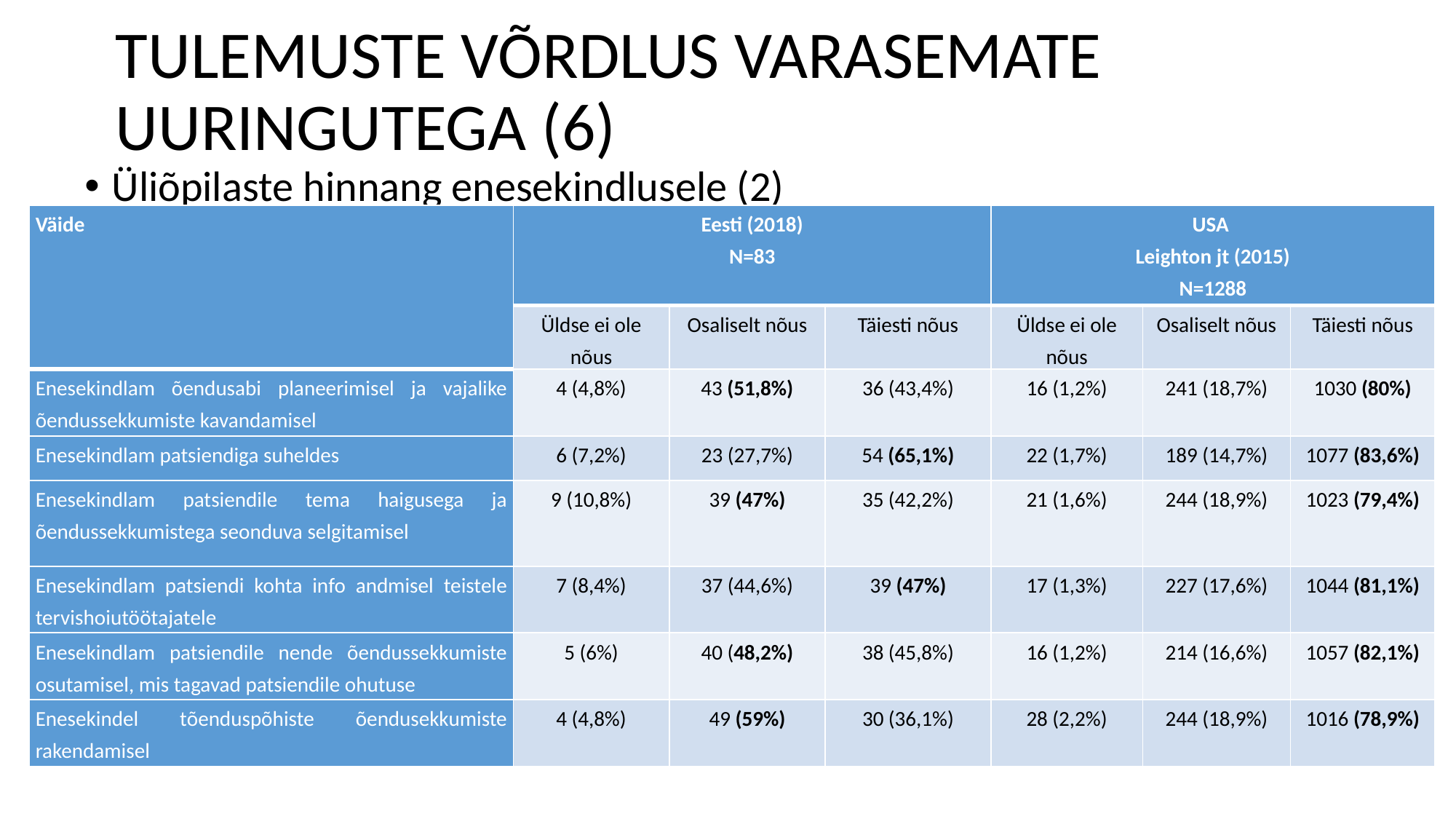

# TULEMUSTE VÕRDLUS VARASEMATE UURINGUTEGA (6)
Üliõpilaste hinnang enesekindlusele (2)

| Väide | Eesti (2018) N=83 |  |  | USA Leighton jt (2015) N=1288 |  |  |
| --- | --- | --- | --- | --- | --- | --- |
|  | Üldse ei ole nõus | Osaliselt nõus | Täiesti nõus | Üldse ei ole nõus | Osaliselt nõus | Täiesti nõus |
| Enesekindlam õendusabi planeerimisel ja vajalike õendussekkumiste kavandamisel | 4 (4,8%) | 43 (51,8%) | 36 (43,4%) | 16 (1,2%) | 241 (18,7%) | 1030 (80%) |
| Enesekindlam patsiendiga suheldes | 6 (7,2%) | 23 (27,7%) | 54 (65,1%) | 22 (1,7%) | 189 (14,7%) | 1077 (83,6%) |
| Enesekindlam patsiendile tema haigusega ja õendussekkumistega seonduva selgitamisel | 9 (10,8%) | 39 (47%) | 35 (42,2%) | 21 (1,6%) | 244 (18,9%) | 1023 (79,4%) |
| Enesekindlam patsiendi kohta info andmisel teistele tervishoiutöötajatele | 7 (8,4%) | 37 (44,6%) | 39 (47%) | 17 (1,3%) | 227 (17,6%) | 1044 (81,1%) |
| Enesekindlam patsiendile nende õendussekkumiste osutamisel, mis tagavad patsiendile ohutuse | 5 (6%) | 40 (48,2%) | 38 (45,8%) | 16 (1,2%) | 214 (16,6%) | 1057 (82,1%) |
| Enesekindel tõenduspõhiste õendusekkumiste rakendamisel | 4 (4,8%) | 49 (59%) | 30 (36,1%) | 28 (2,2%) | 244 (18,9%) | 1016 (78,9%) |